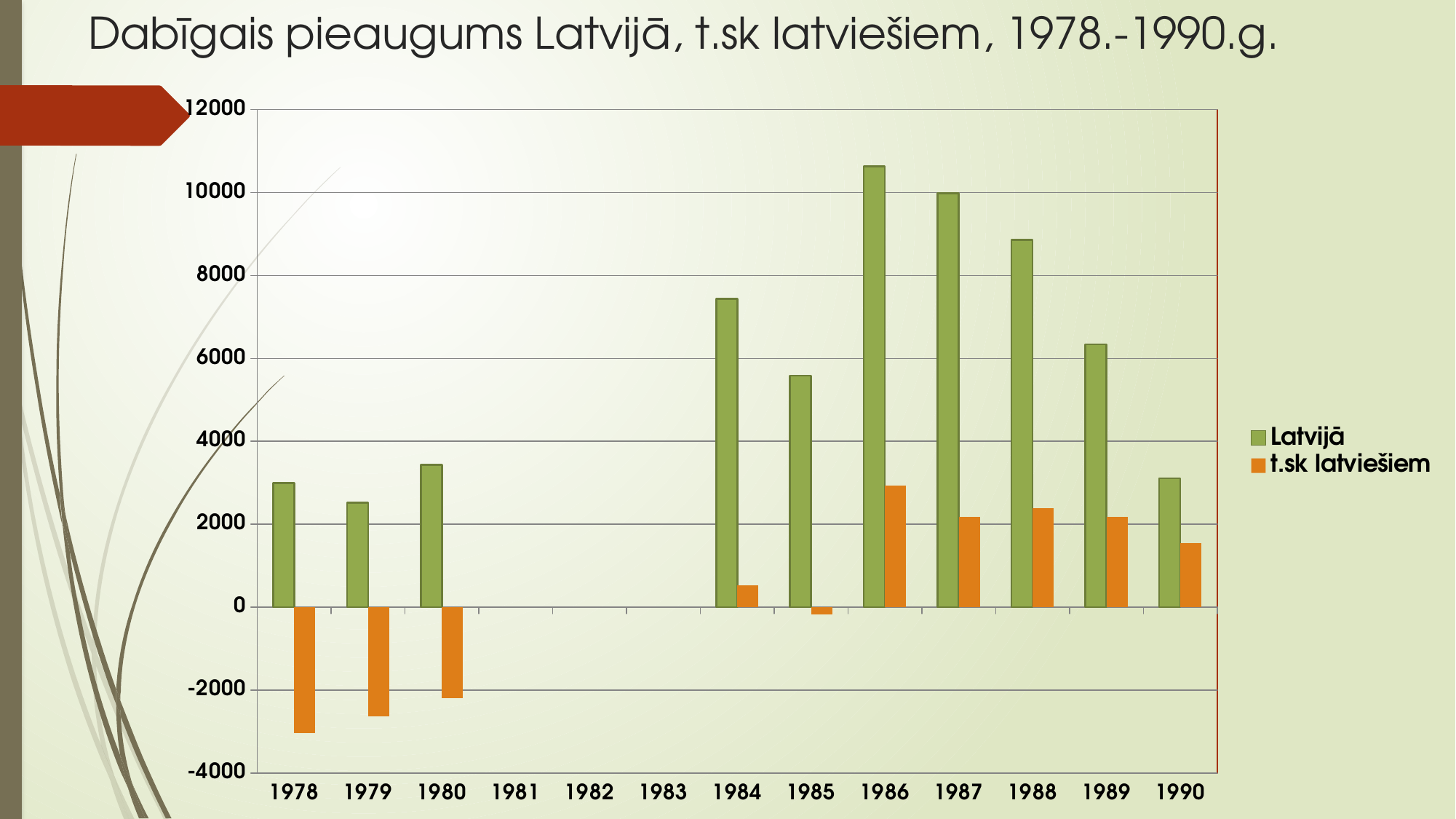

# Dabīgais pieaugums Latvijā, t.sk latviešiem, 1978.-1990.g.

### Chart

| Category | Latvijā | t.sk latviešiem  |
|---|---|---|
| 1978 | 2997.0 | -3032.0 |
| 1979 | 2521.0 | -2633.0 |
| 1980 | 3434.0 | -2189.0 |
| 1981 | None | None |
| 1982 | None | None |
| 1983 | None | None |
| 1984 | 7441.0 | 525.0 |
| 1985 | 5585.0 | -183.0 |
| 1986 | 10632.0 | 2931.0 |
| 1987 | 9985.0 | 2169.0 |
| 1988 | 8854.0 | 2392.0 |
| 1989 | 6338.0 | 2180.0 |
| 1990 | 3106.0 | 1546.0 |